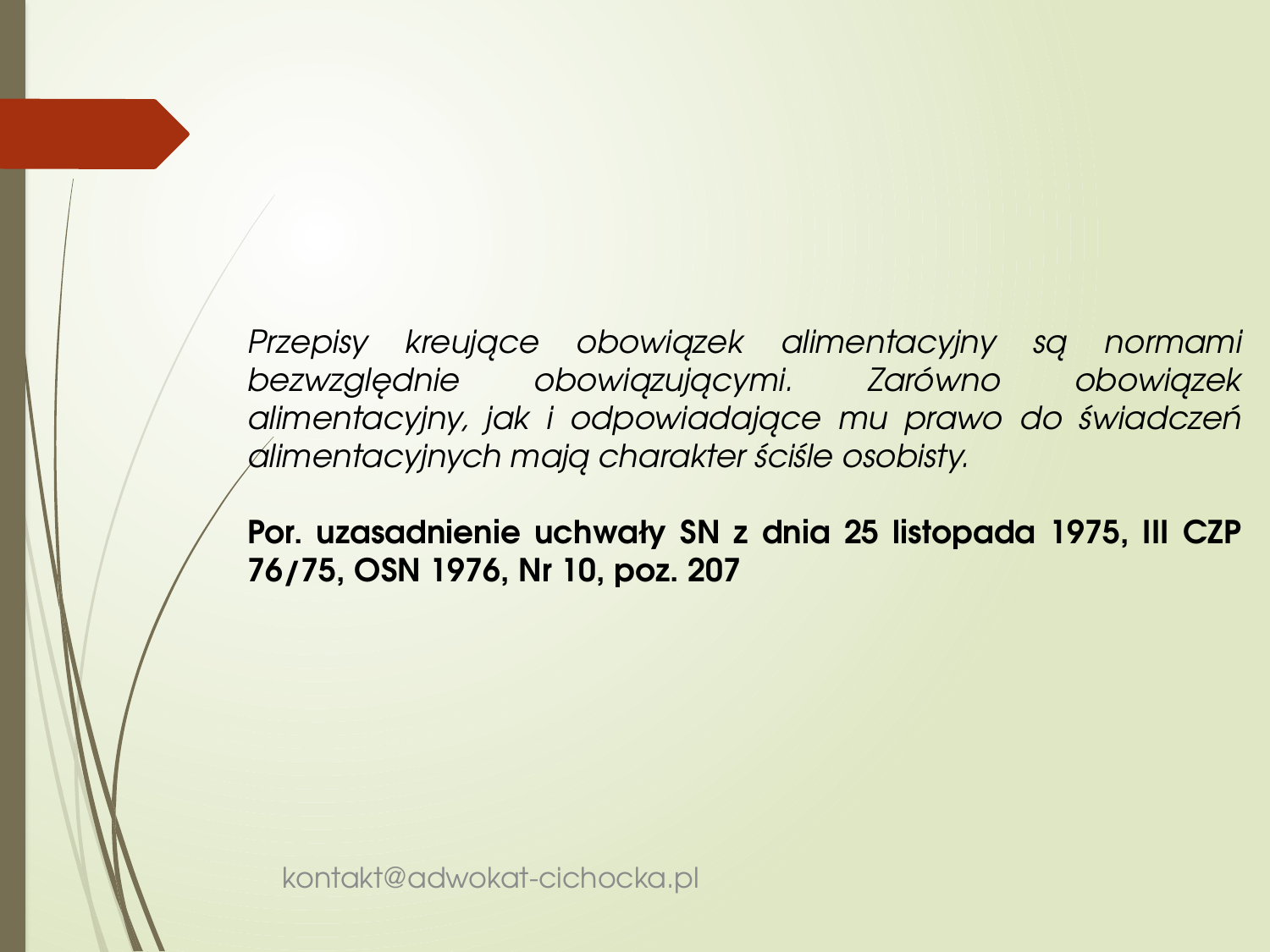

Przepisy kreujące obowiązek alimentacyjny są normami bezwzględnie obowiązującymi. Zarówno obowiązek alimentacyjny, jak i odpowiadające mu prawo do świadczeń alimentacyjnych mają charakter ściśle osobisty.

Por. uzasadnienie uchwały SN z dnia 25 listopada 1975, III CZP 76/75, OSN 1976, Nr 10, poz. 207

kontakt@adwokat-cichocka.pl